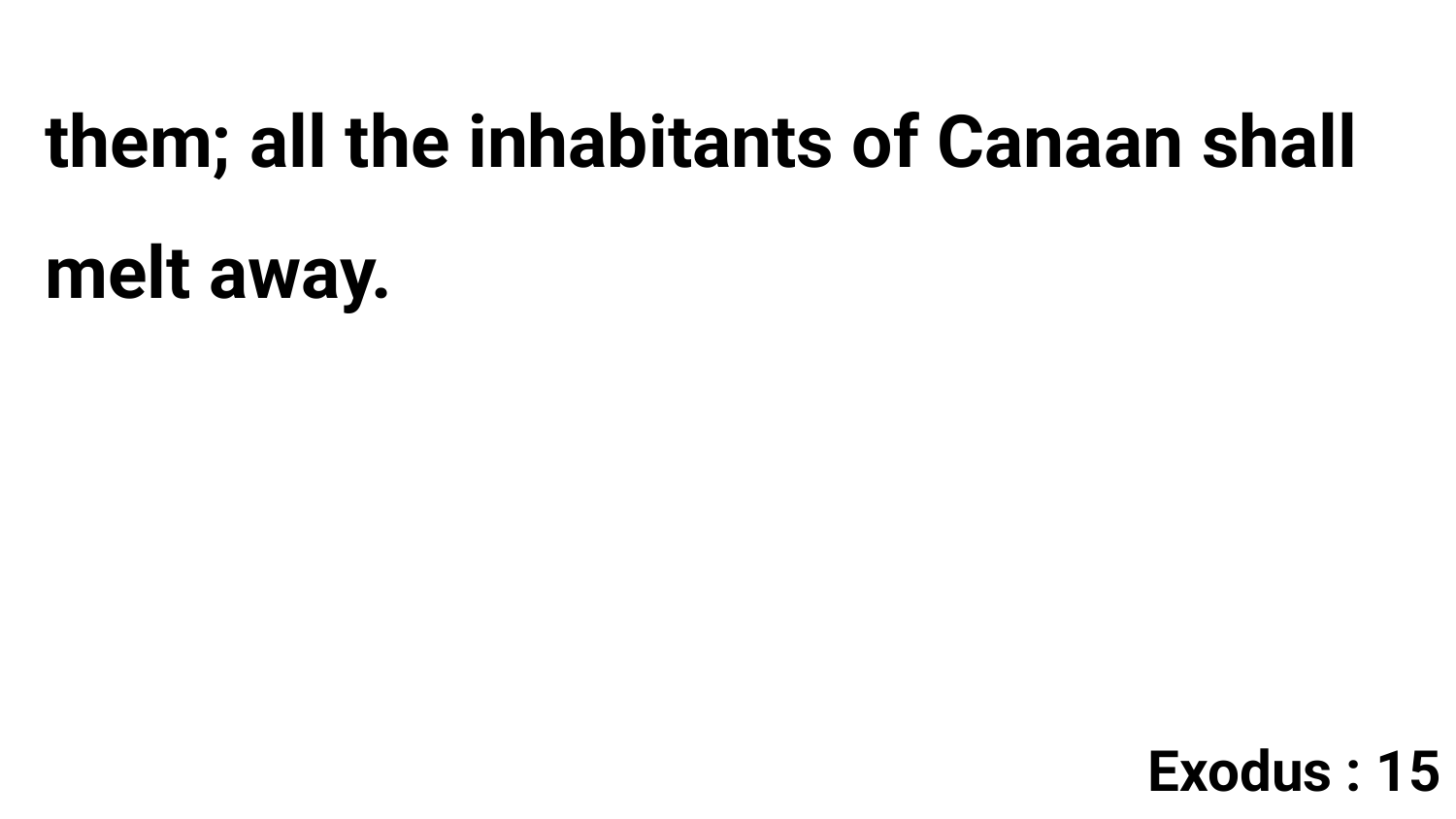

them; all the inhabitants of Canaan shall melt away.
Exodus : 15